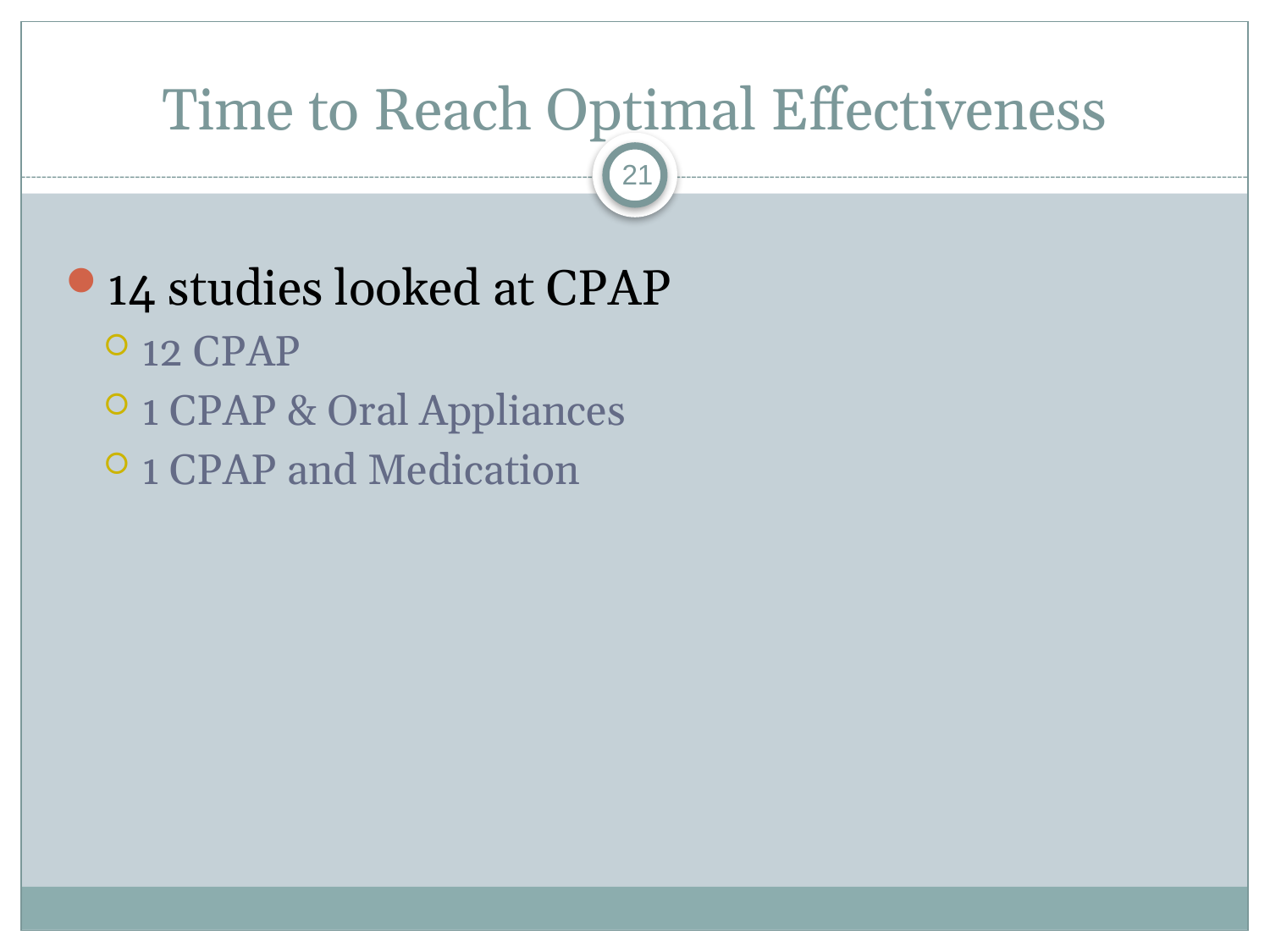

# Time to Reach Optimal Effectiveness
21
14 studies looked at CPAP
12 CPAP
1 CPAP & Oral Appliances
1 CPAP and Medication